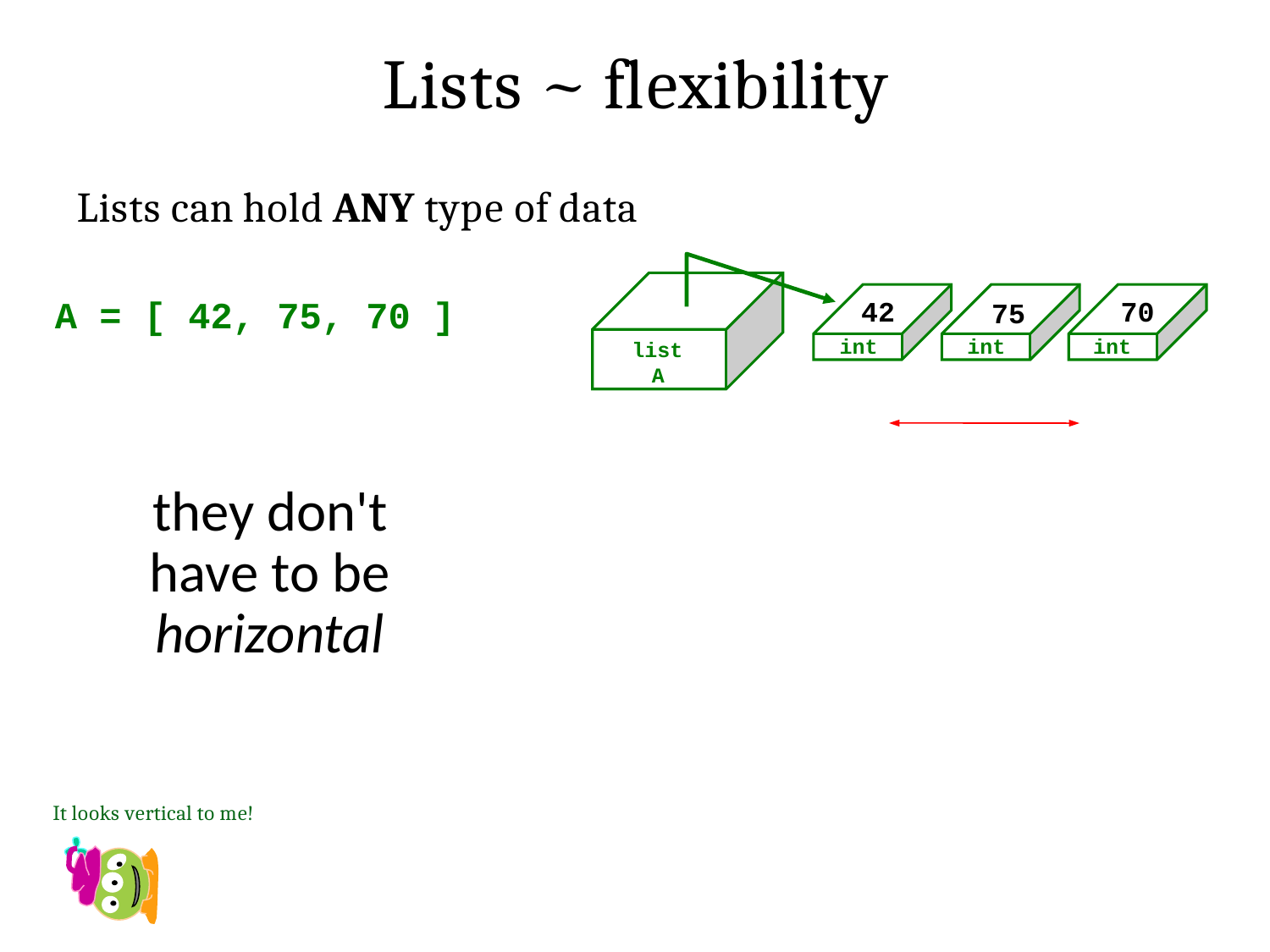

Lists ~ flexibility
Lists can hold ANY type of data

A = [ 42, 75, 70 ]
70
42
75
int
int
int
list
A

they don't have to be horizontal
It looks vertical to me!